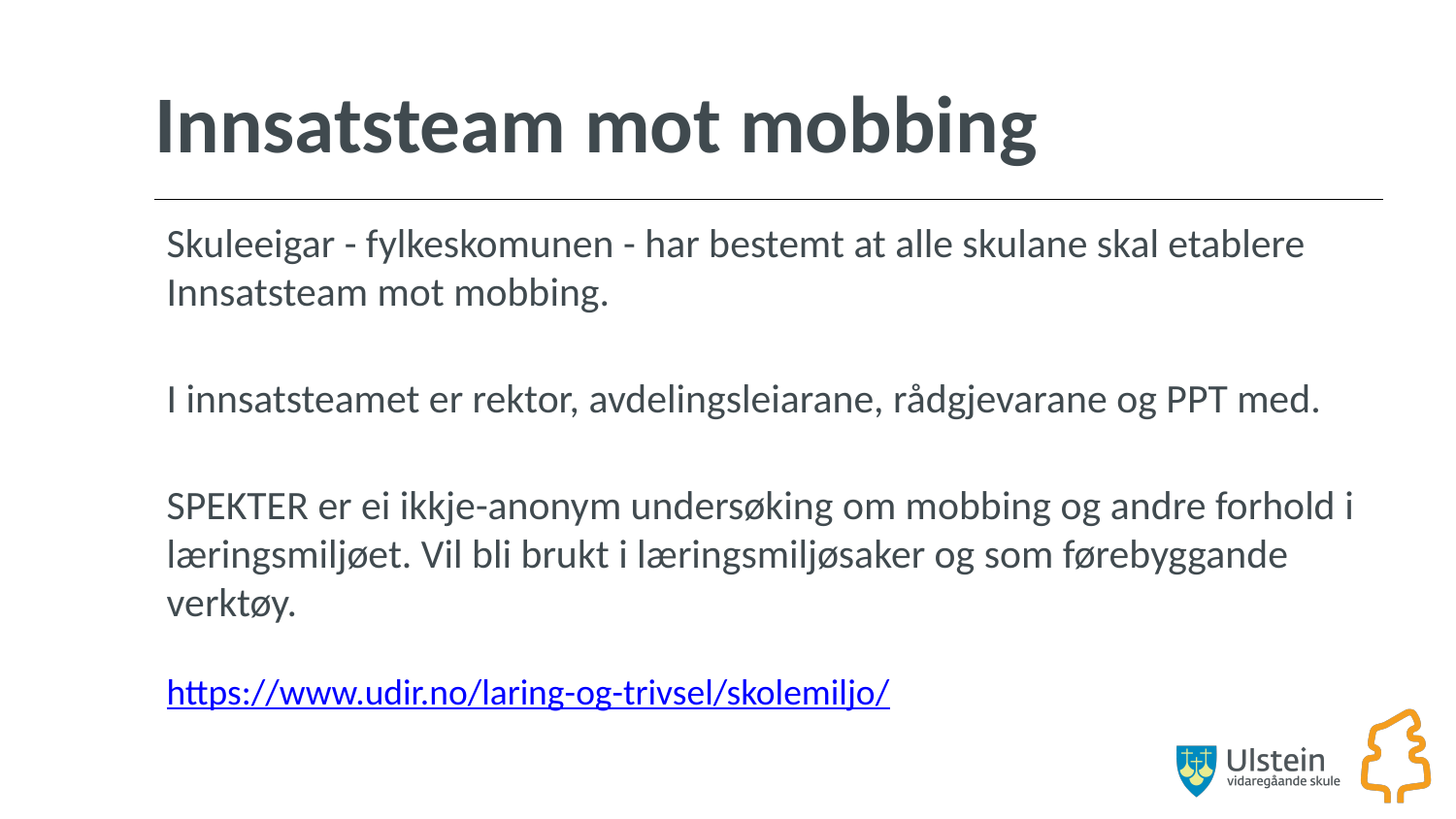

# Innsatsteam mot mobbing
Skuleeigar - fylkeskomunen - har bestemt at alle skulane skal etablere Innsatsteam mot mobbing.
I innsatsteamet er rektor, avdelingsleiarane, rådgjevarane og PPT med.
SPEKTER er ei ikkje-anonym undersøking om mobbing og andre forhold i læringsmiljøet. Vil bli brukt i læringsmiljøsaker og som førebyggande verktøy.

https://www.udir.no/laring-og-trivsel/skolemiljo/